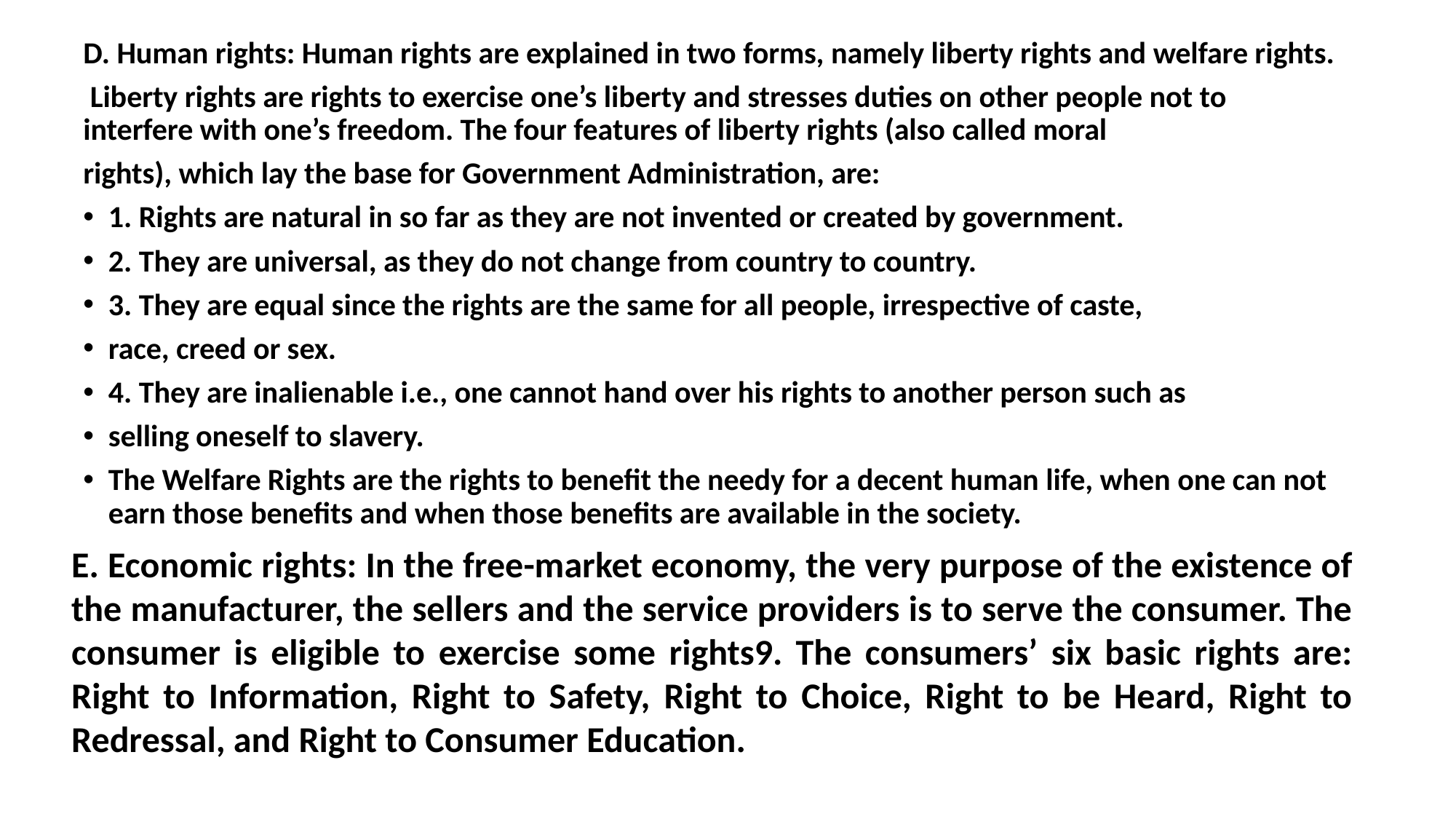

D. Human rights: Human rights are explained in two forms, namely liberty rights and welfare rights.
 Liberty rights are rights to exercise one’s liberty and stresses duties on other people not to interfere with one’s freedom. The four features of liberty rights (also called moral
rights), which lay the base for Government Administration, are:
1. Rights are natural in so far as they are not invented or created by government.
2. They are universal, as they do not change from country to country.
3. They are equal since the rights are the same for all people, irrespective of caste,
race, creed or sex.
4. They are inalienable i.e., one cannot hand over his rights to another person such as
selling oneself to slavery.
The Welfare Rights are the rights to benefit the needy for a decent human life, when one can not earn those benefits and when those benefits are available in the society.
E. Economic rights: In the free-market economy, the very purpose of the existence of the manufacturer, the sellers and the service providers is to serve the consumer. The consumer is eligible to exercise some rights9. The consumers’ six basic rights are: Right to Information, Right to Safety, Right to Choice, Right to be Heard, Right to Redressal, and Right to Consumer Education.